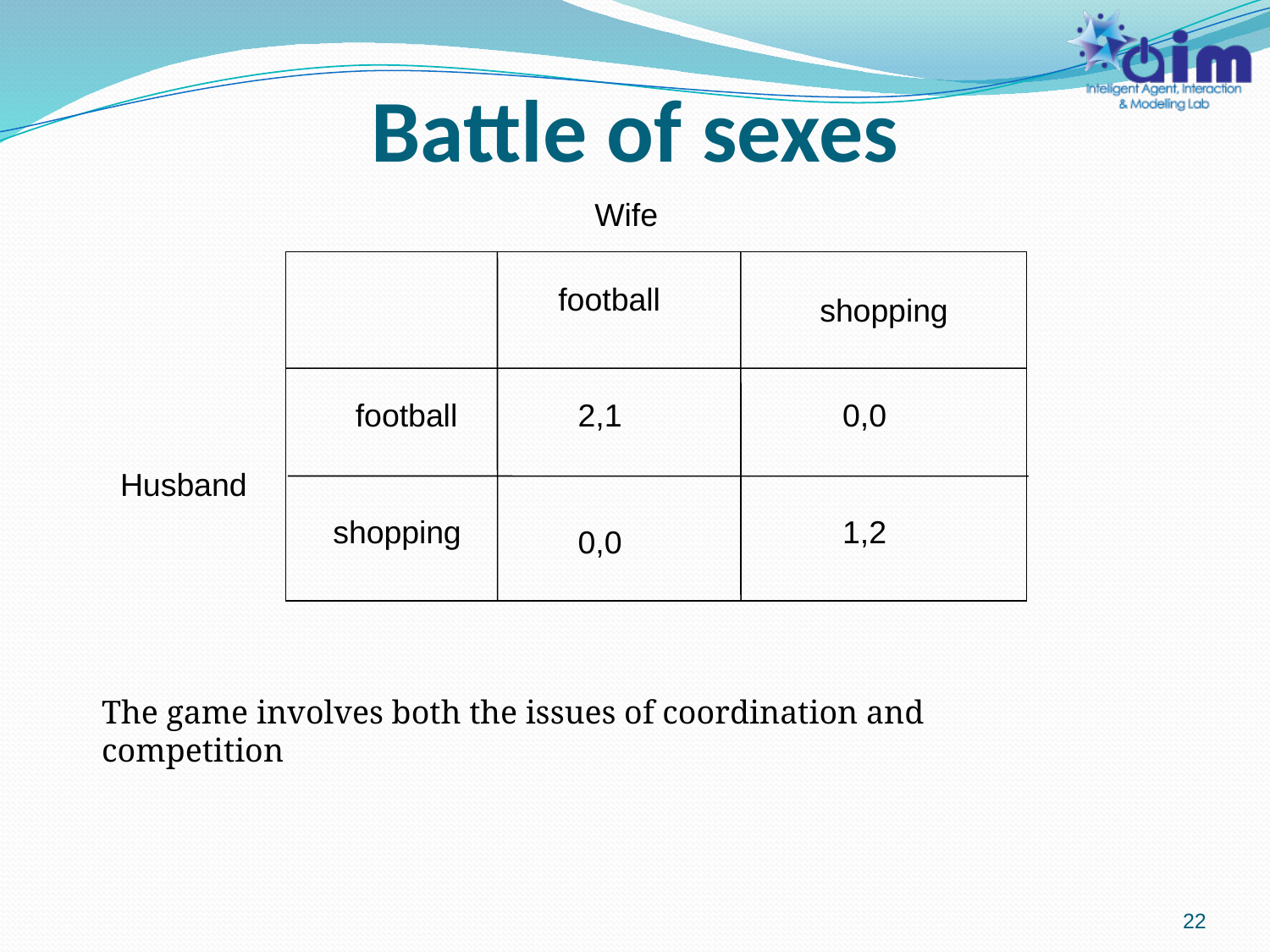

# Battle of sexes
Wife

football
shopping

football
2,1
0,0
Husband
shopping
1,2
0,0

The game involves both the issues of coordination and competition
22